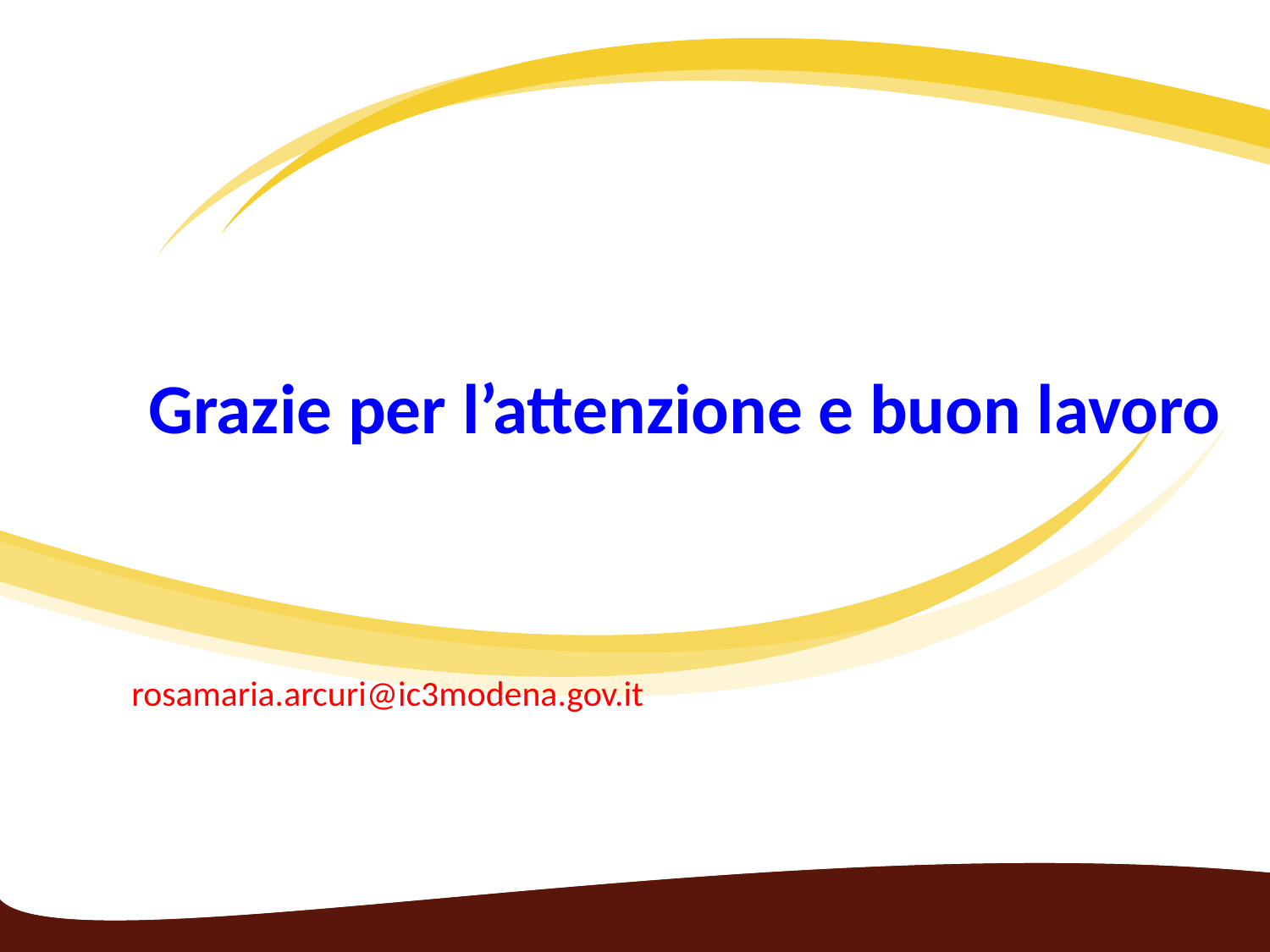

Grazie per l’attenzione e buon lavoro
rosamaria.arcuri@ic3modena.gov.it